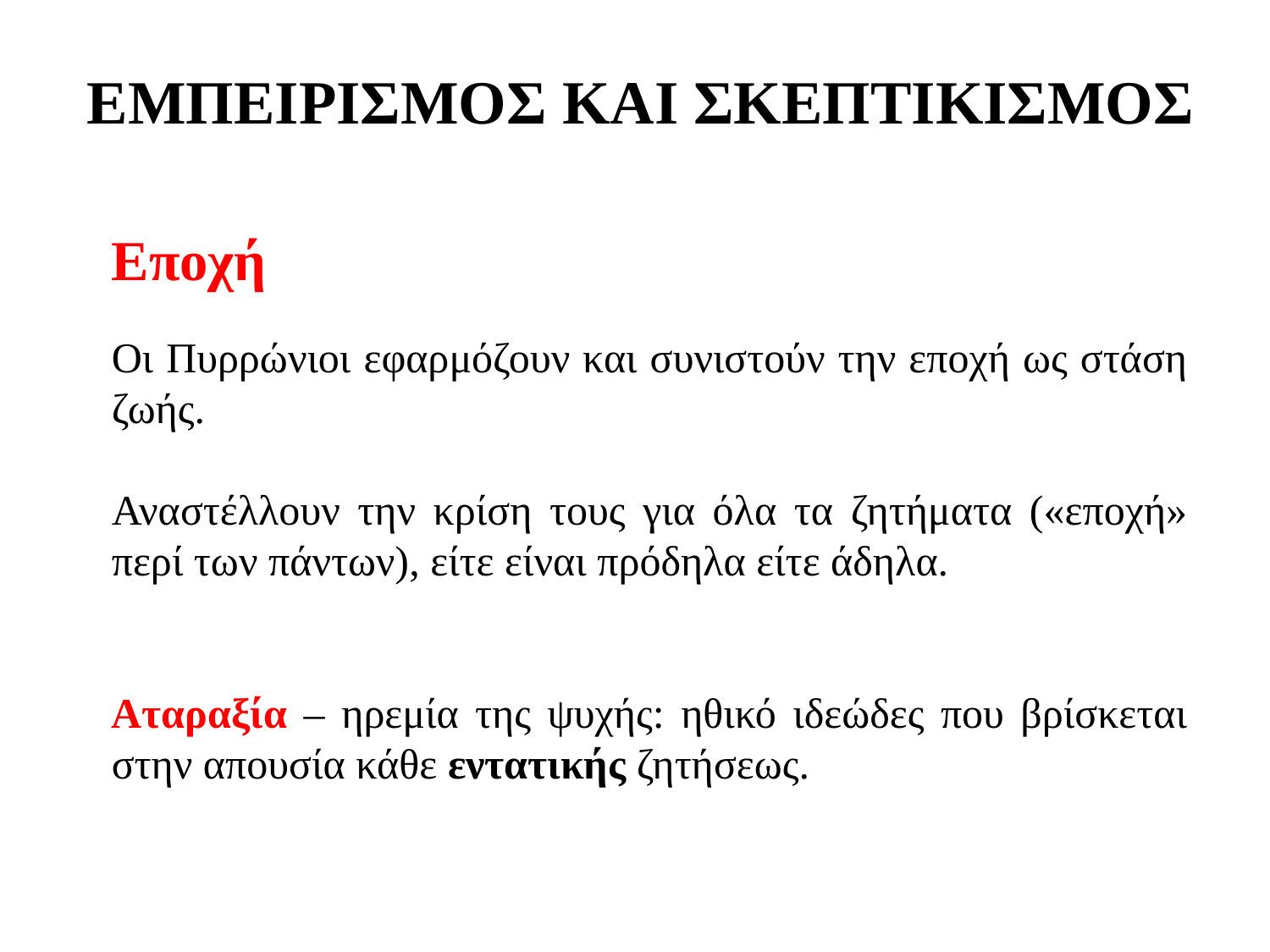

# ΕΜΠΕΙΡΙΣΜΟΣ ΚΑΙ ΣΚΕΠΤΙΚΙΣΜΟΣ
Εποχή

Οι Πυρρώνιοι εφαρμόζουν και συνιστούν την εποχή ως στάση ζωής.

Αναστέλλουν την κρίση τους για όλα τα ζητήματα («εποχή» περί των πάντων), είτε είναι πρόδηλα είτε άδηλα.

Αταραξία – ηρεμία της ψυχής: ηθικό ιδεώδες που βρίσκεται στην απουσία κάθε εντατικής ζητήσεως.